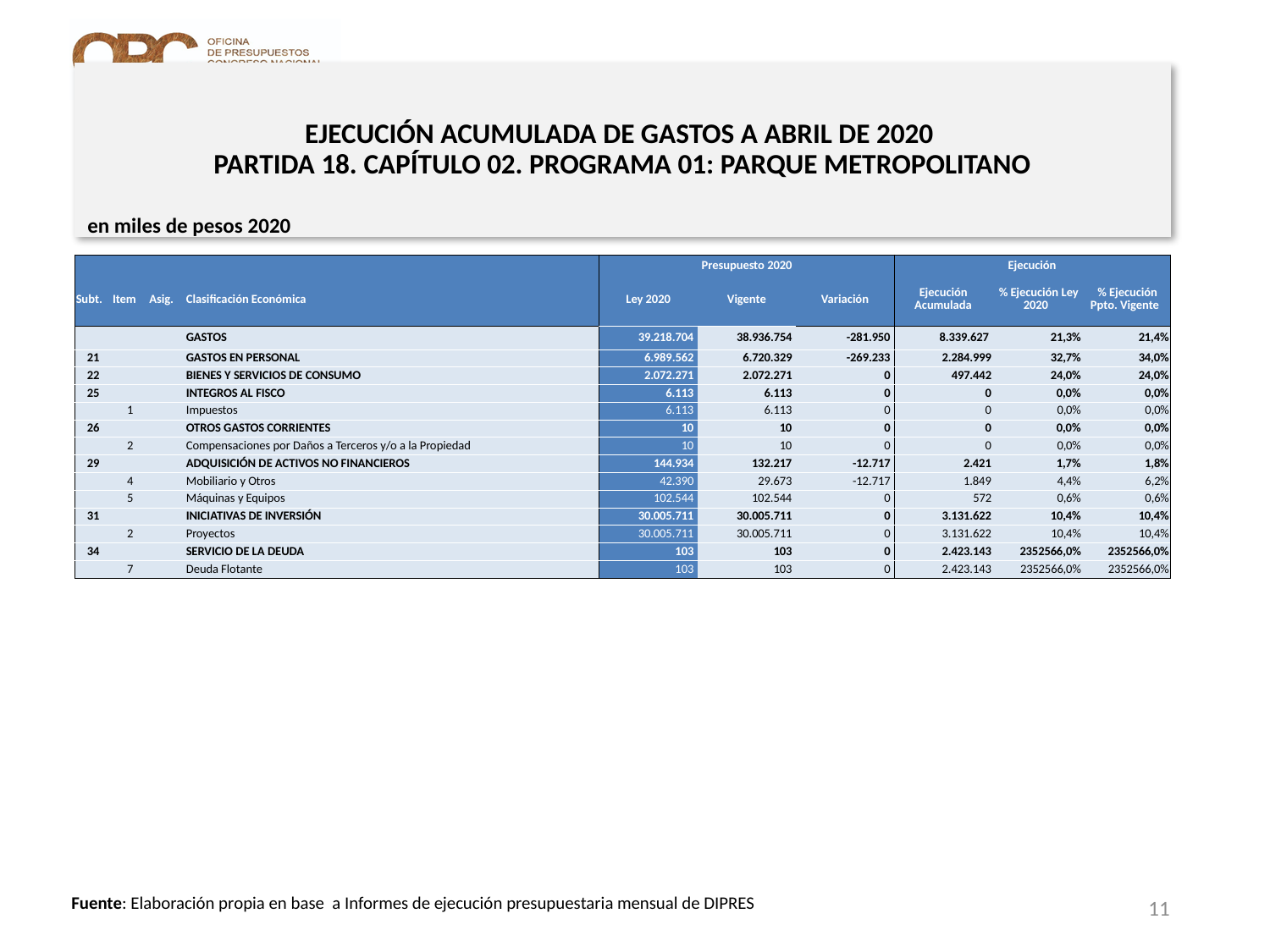

# EJECUCIÓN ACUMULADA DE GASTOS A ABRIL DE 2020 PARTIDA 18. CAPÍTULO 02. PROGRAMA 01: PARQUE METROPOLITANO
en miles de pesos 2020
|  |  |  |  | Presupuesto 2020 |  |  | Ejecución |  |  |
| --- | --- | --- | --- | --- | --- | --- | --- | --- | --- |
| Subt. | Item | Asig. | Clasificación Económica | Ley 2020 | Vigente | Variación | Ejecución Acumulada | % Ejecución Ley 2020 | % Ejecución Ppto. Vigente |
|  |  |  | GASTOS | 39.218.704 | 38.936.754 | -281.950 | 8.339.627 | 21,3% | 21,4% |
| 21 |  |  | GASTOS EN PERSONAL | 6.989.562 | 6.720.329 | -269.233 | 2.284.999 | 32,7% | 34,0% |
| 22 |  |  | BIENES Y SERVICIOS DE CONSUMO | 2.072.271 | 2.072.271 | 0 | 497.442 | 24,0% | 24,0% |
| 25 |  |  | INTEGROS AL FISCO | 6.113 | 6.113 | 0 | 0 | 0,0% | 0,0% |
|  | 1 |  | Impuestos | 6.113 | 6.113 | 0 | 0 | 0,0% | 0,0% |
| 26 |  |  | OTROS GASTOS CORRIENTES | 10 | 10 | 0 | 0 | 0,0% | 0,0% |
|  | 2 |  | Compensaciones por Daños a Terceros y/o a la Propiedad | 10 | 10 | 0 | 0 | 0,0% | 0,0% |
| 29 |  |  | ADQUISICIÓN DE ACTIVOS NO FINANCIEROS | 144.934 | 132.217 | -12.717 | 2.421 | 1,7% | 1,8% |
|  | 4 |  | Mobiliario y Otros | 42.390 | 29.673 | -12.717 | 1.849 | 4,4% | 6,2% |
|  | 5 |  | Máquinas y Equipos | 102.544 | 102.544 | 0 | 572 | 0,6% | 0,6% |
| 31 |  |  | INICIATIVAS DE INVERSIÓN | 30.005.711 | 30.005.711 | 0 | 3.131.622 | 10,4% | 10,4% |
|  | 2 |  | Proyectos | 30.005.711 | 30.005.711 | 0 | 3.131.622 | 10,4% | 10,4% |
| 34 |  |  | SERVICIO DE LA DEUDA | 103 | 103 | 0 | 2.423.143 | 2352566,0% | 2352566,0% |
|  | 7 |  | Deuda Flotante | 103 | 103 | 0 | 2.423.143 | 2352566,0% | 2352566,0% |
11